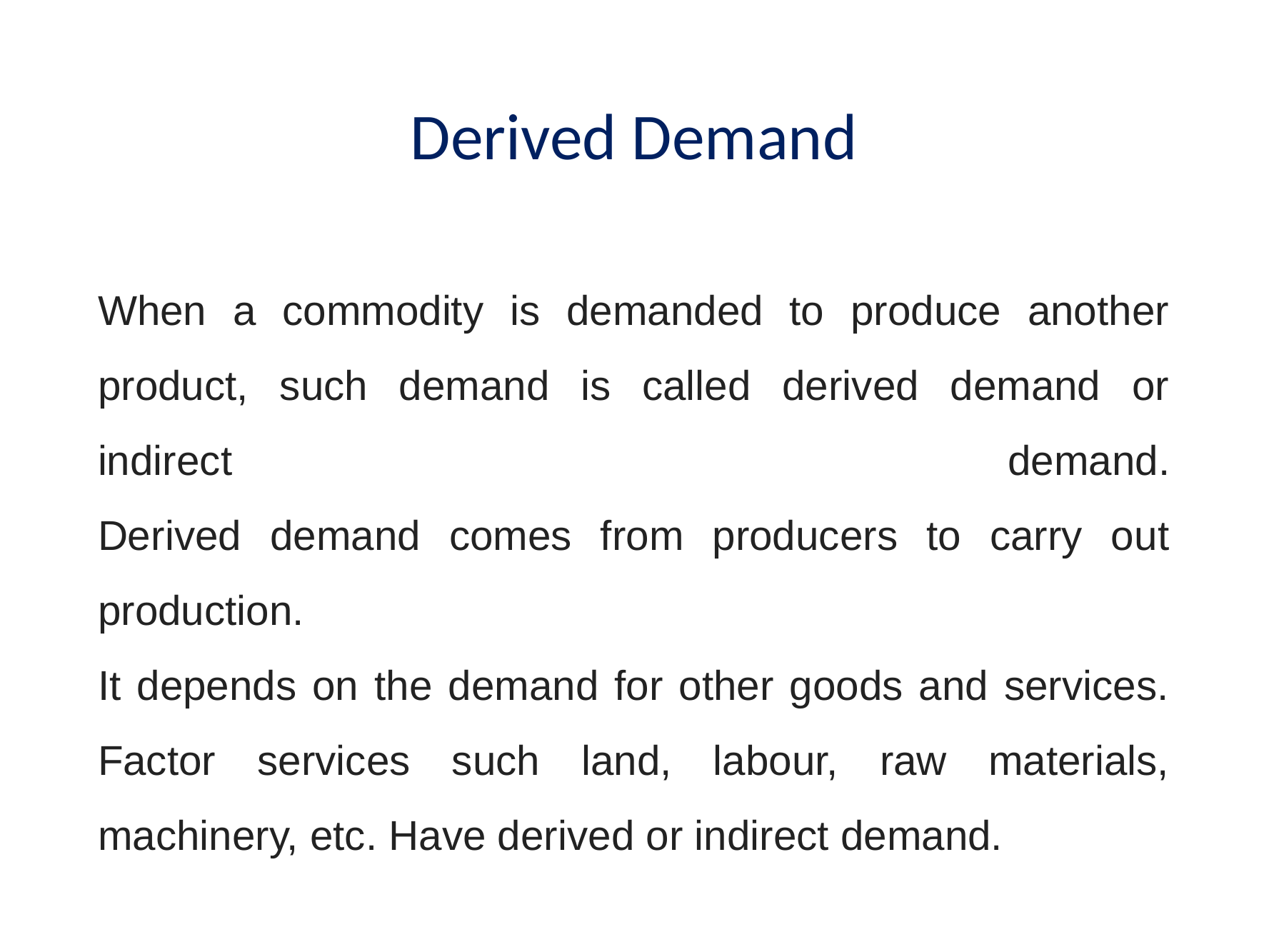

# Derived Demand
When a commodity is demanded to produce another product, such demand is called derived demand or indirect demand.
Derived demand comes from producers to carry out production.
It depends on the demand for other goods and services.
Factor services such land, labour, raw materials, machinery, etc. Have derived or indirect demand.